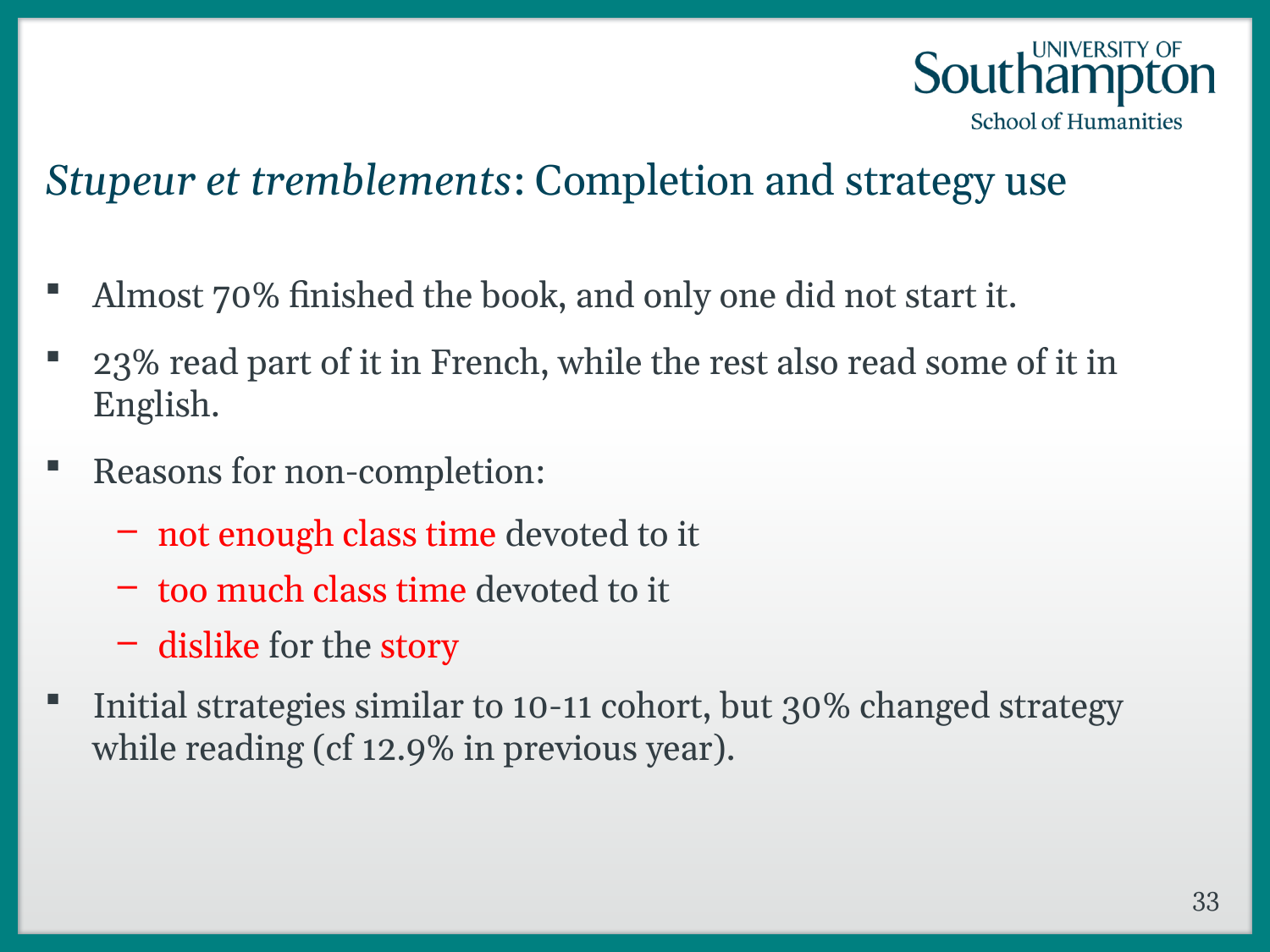

# Stupeur et tremblements: Completion and strategy use
Almost 70% finished the book, and only one did not start it.
23% read part of it in French, while the rest also read some of it in English.
Reasons for non-completion:
not enough class time devoted to it
too much class time devoted to it
dislike for the story
Initial strategies similar to 10-11 cohort, but 30% changed strategy while reading (cf 12.9% in previous year).
33